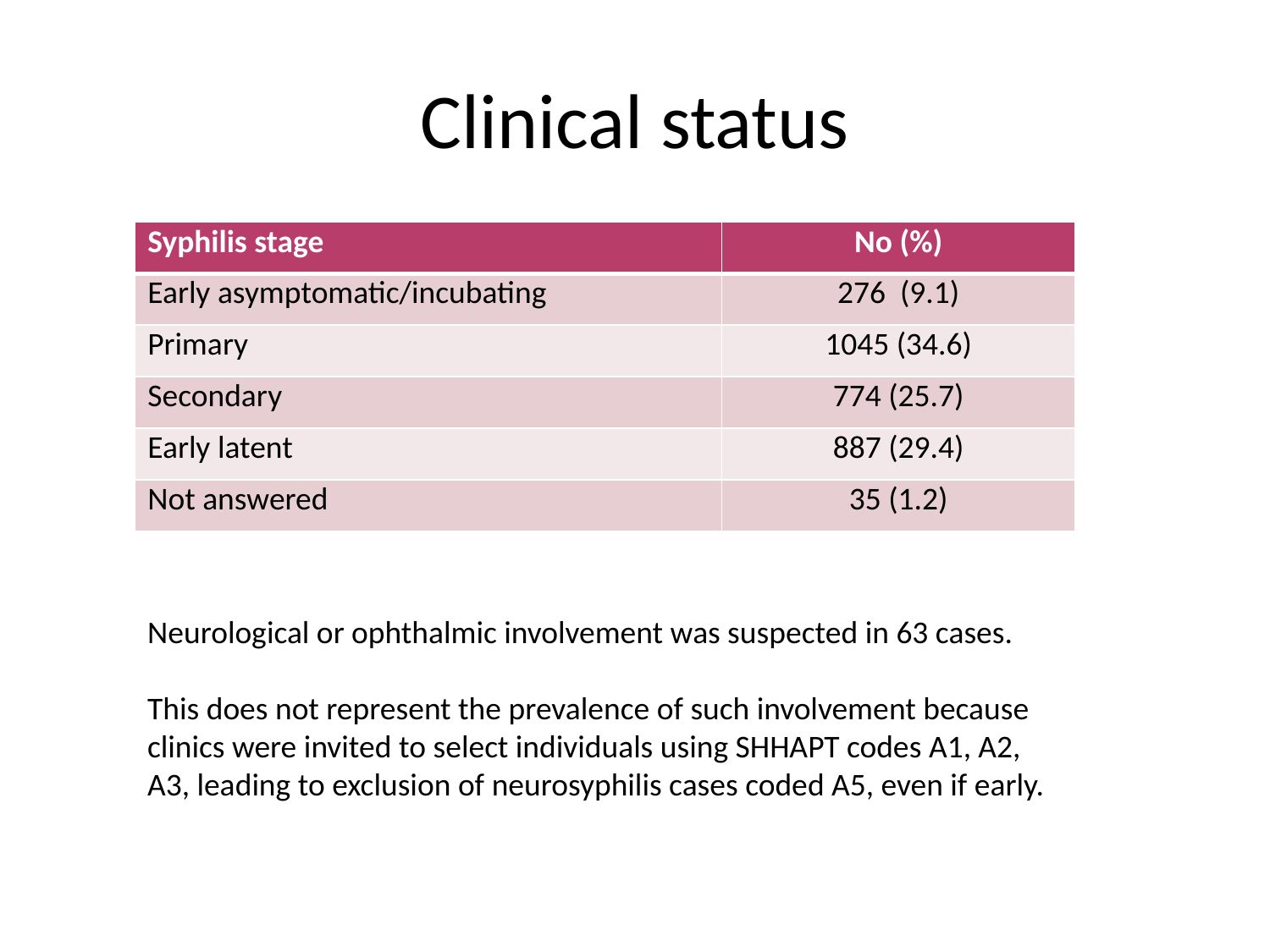

# Clinical status
| Syphilis stage | No (%) |
| --- | --- |
| Early asymptomatic/incubating | 276 (9.1) |
| Primary | 1045 (34.6) |
| Secondary | 774 (25.7) |
| Early latent | 887 (29.4) |
| Not answered | 35 (1.2) |
Neurological or ophthalmic involvement was suspected in 63 cases.

This does not represent the prevalence of such involvement because clinics were invited to select individuals using SHHAPT codes A1, A2, A3, leading to exclusion of neurosyphilis cases coded A5, even if early.